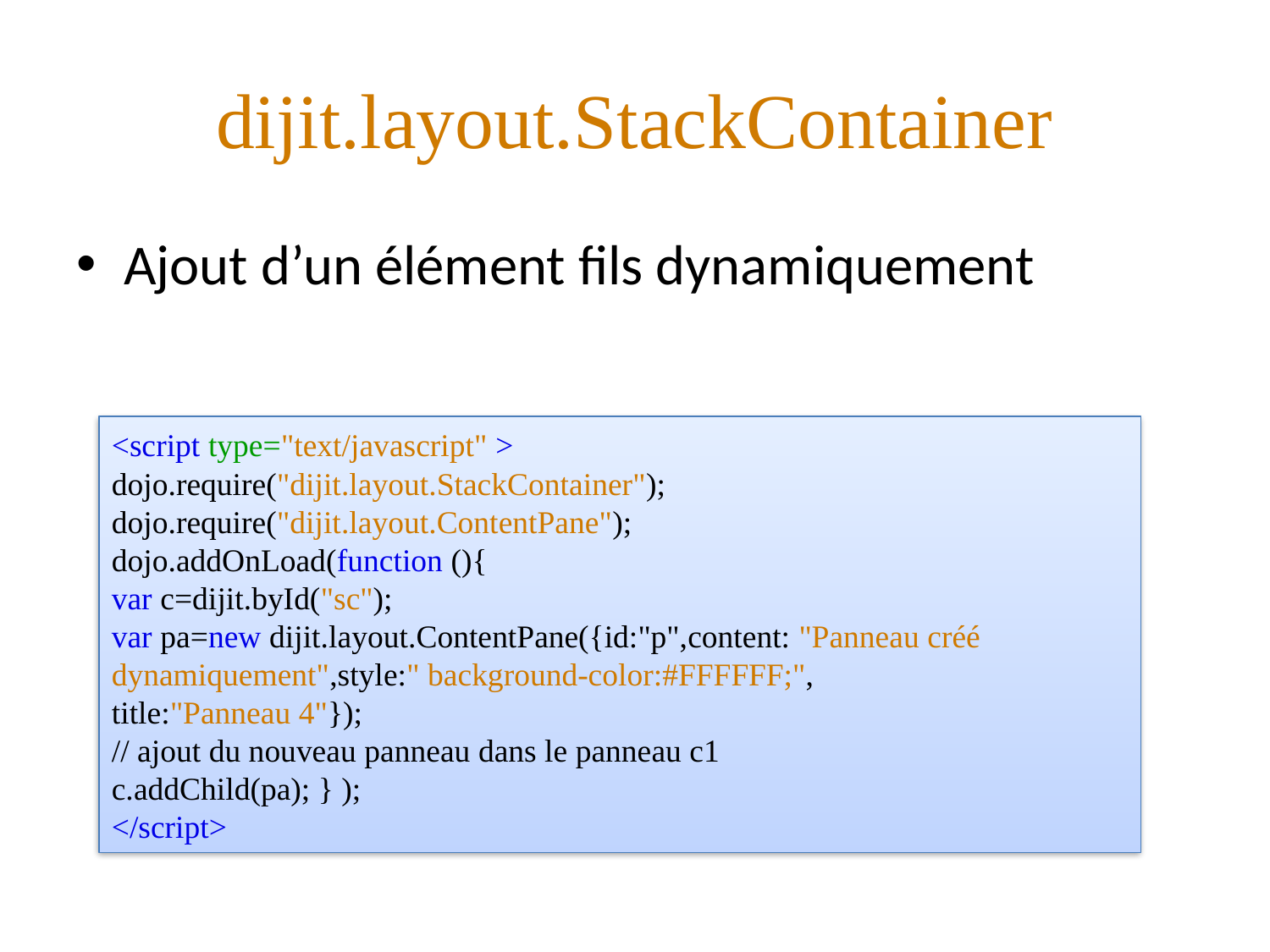

# dijit.layout.StackContainer
Ajout d’un élément fils dynamiquement
<script type="text/javascript" >
dojo.require("dijit.layout.StackContainer");
dojo.require("dijit.layout.ContentPane");
dojo.addOnLoad(function (){
var c=dijit.byId("sc");
var pa=new dijit.layout.ContentPane({id:"p",content: "Panneau créé dynamiquement",style:" background-color:#FFFFFF;",
title:"Panneau 4"});
// ajout du nouveau panneau dans le panneau c1
c.addChild(pa); } );
</script>